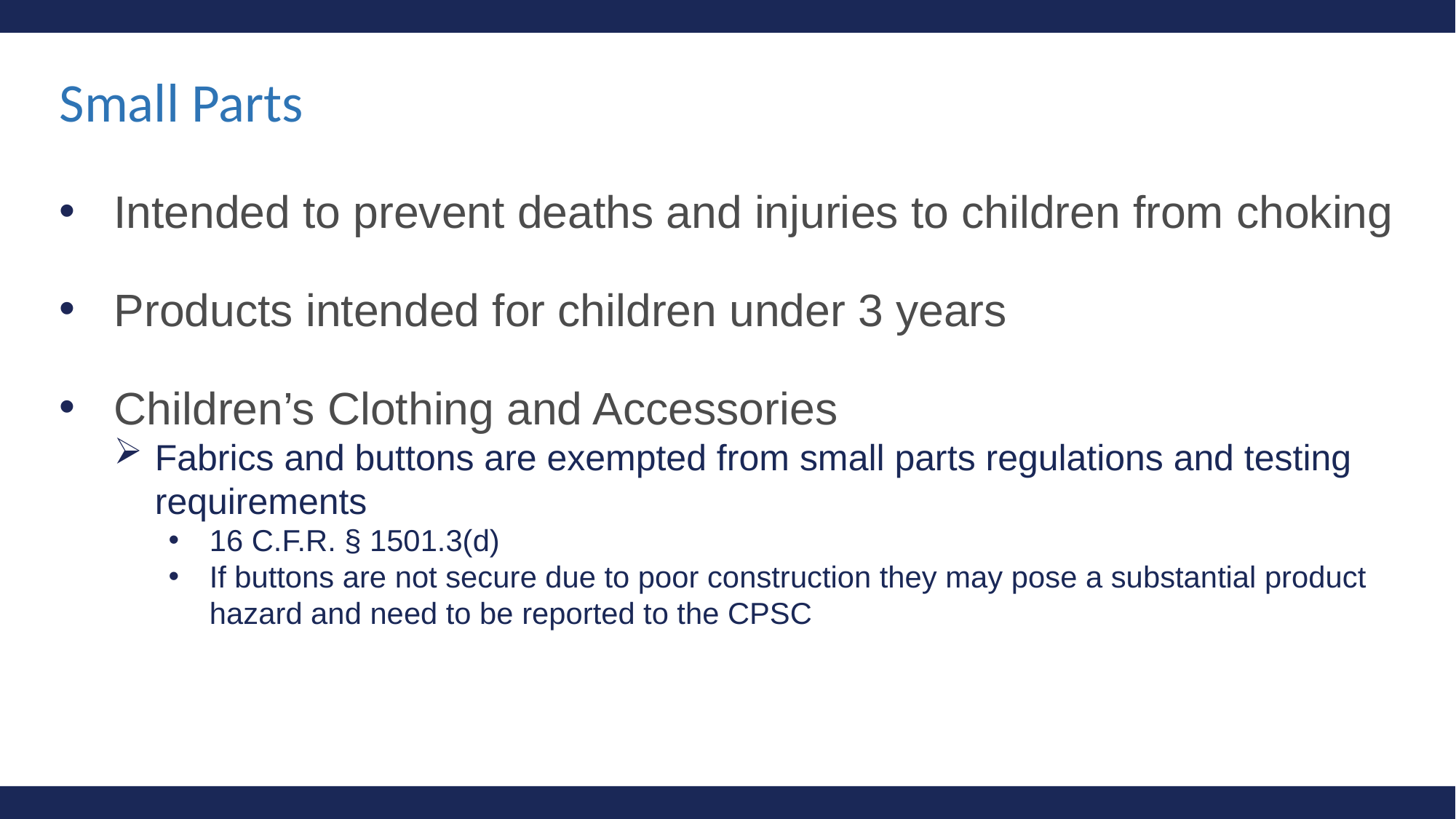

# Small Parts
Intended to prevent deaths and injuries to children from choking

Products intended for children under 3 years

Children’s Clothing and Accessories
Fabrics and buttons are exempted from small parts regulations and testing requirements
16 C.F.R. § 1501.3(d)
If buttons are not secure due to poor construction they may pose a substantial product hazard and need to be reported to the CPSC